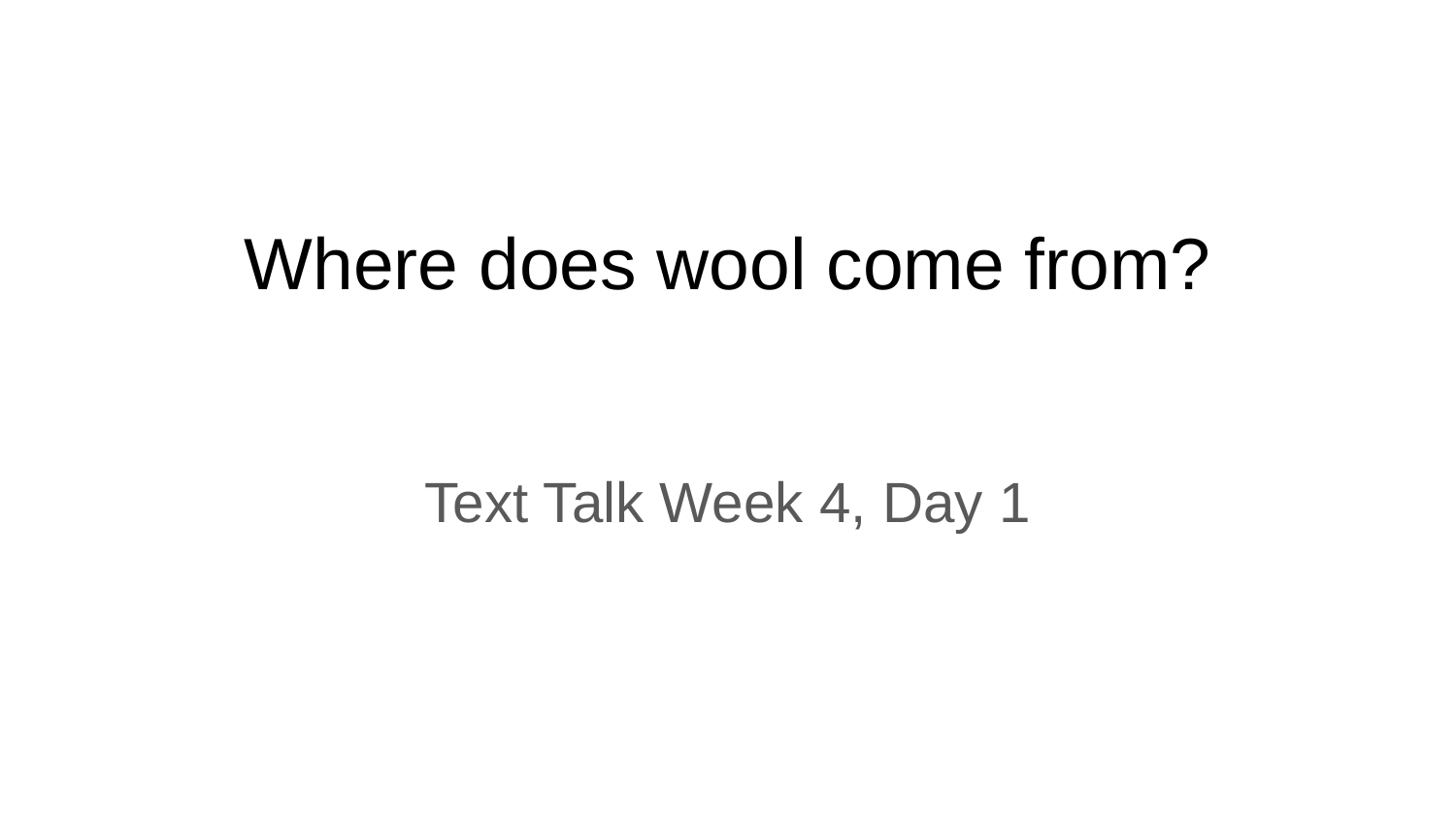

# Where does wool come from?

Text Talk Week 4, Day 1